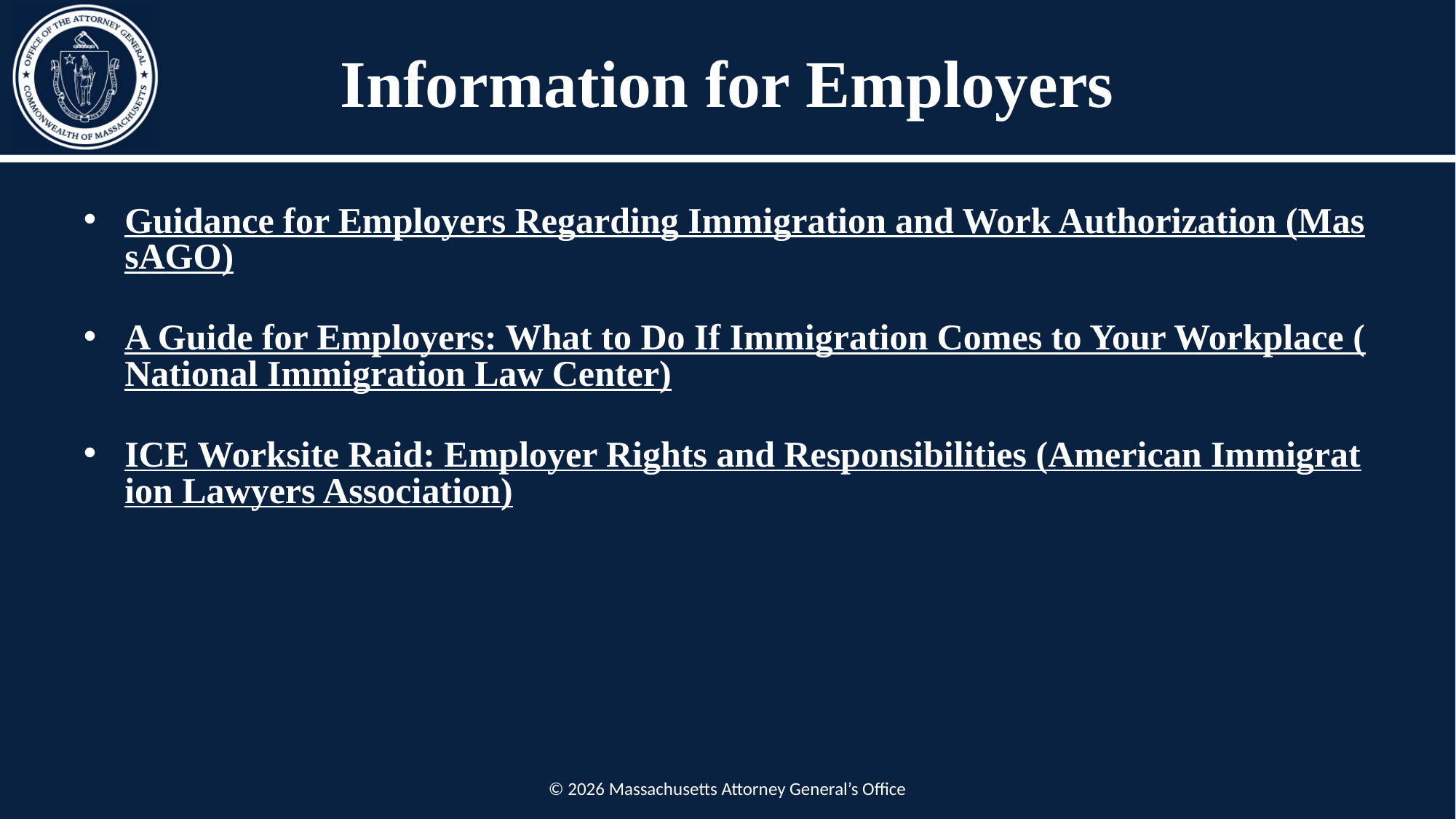

# Information for Employers
Guidance for Employers Regarding Immigration and Work Authorization (MassAGO)

A Guide for Employers: What to Do If Immigration Comes to Your Workplace (National Immigration Law Center)

ICE Worksite Raid: Employer Rights and Responsibilities (American Immigration Lawyers Association)
© 2026 Massachusetts Attorney General’s Office